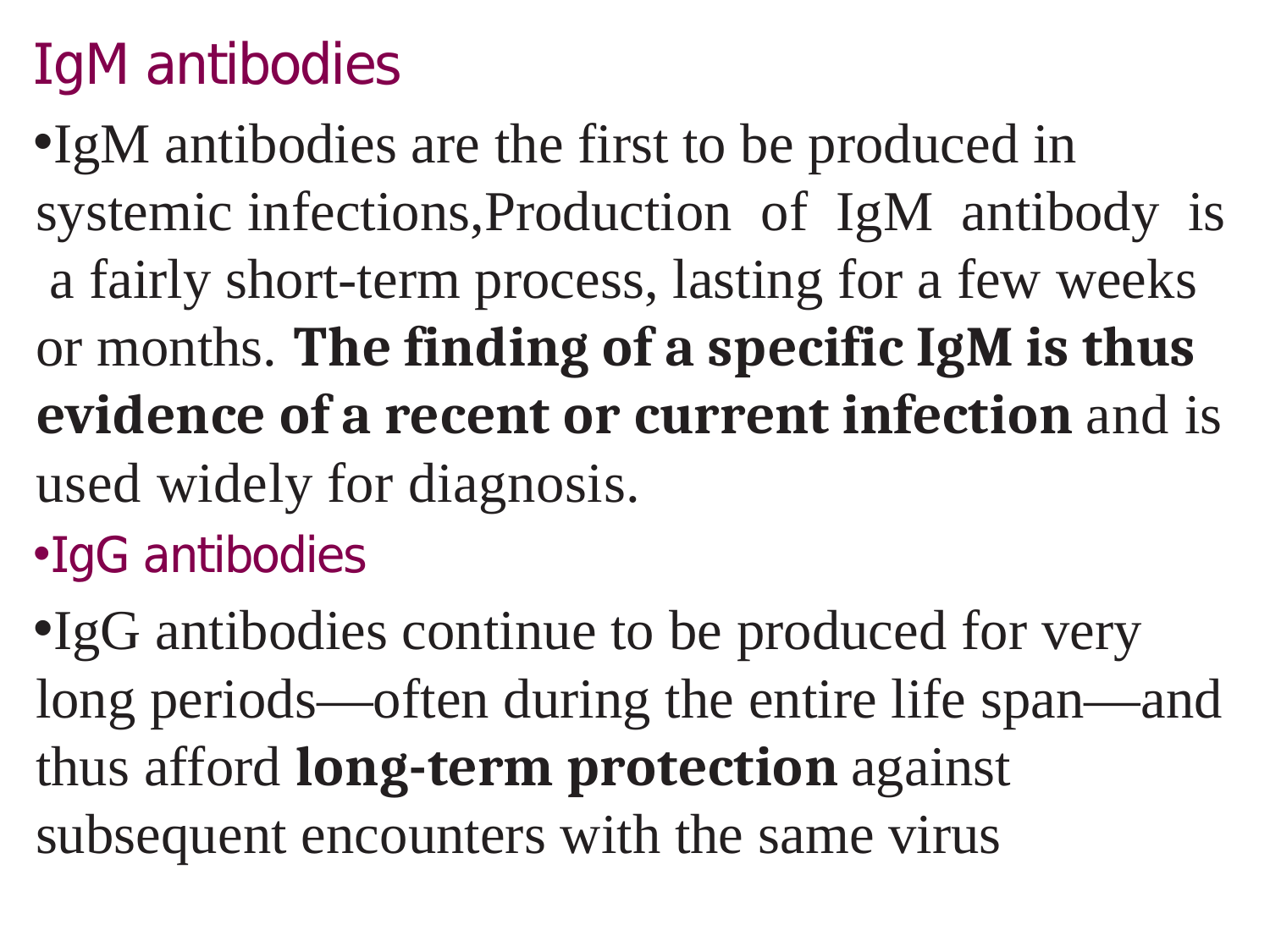

IgM antibodies
IgM antibodies are the first to be produced in systemic infections,Production  of  IgM  antibody  is  a fairly short-term process, lasting for a few weeks or months. The finding of a specific IgM is thus evidence of a recent or current infection and is used widely for diagnosis.
IgG antibodies
IgG antibodies continue to be produced for very long periods—often during the entire life span—and thus afford long-term protection against subsequent encounters with the same virus